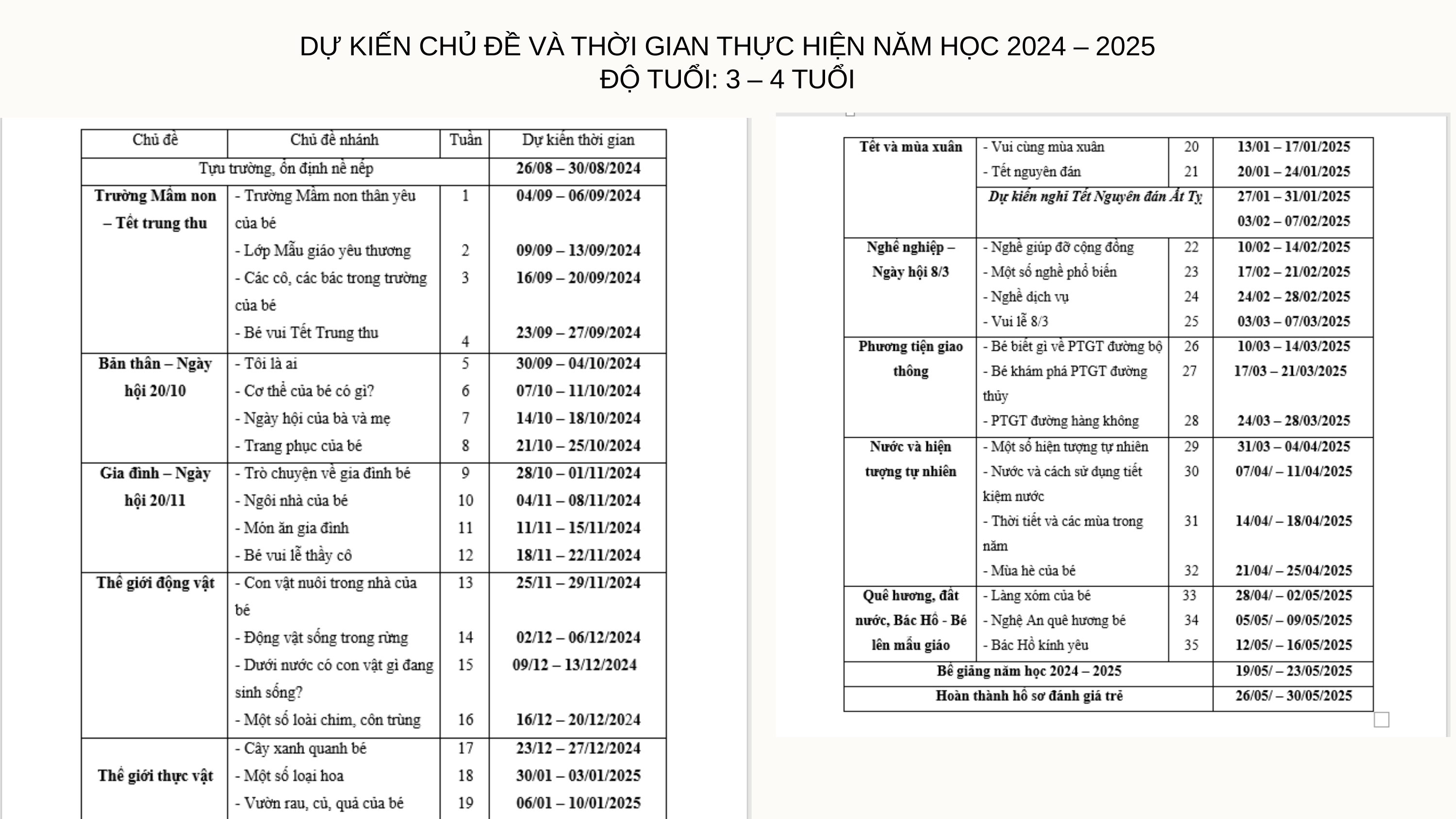

DỰ KIẾN CHỦ ĐỀ VÀ THỜI GIAN THỰC HIỆN NĂM HỌC 2024 – 2025
ĐỘ TUỔI: 3 – 4 TUỔI